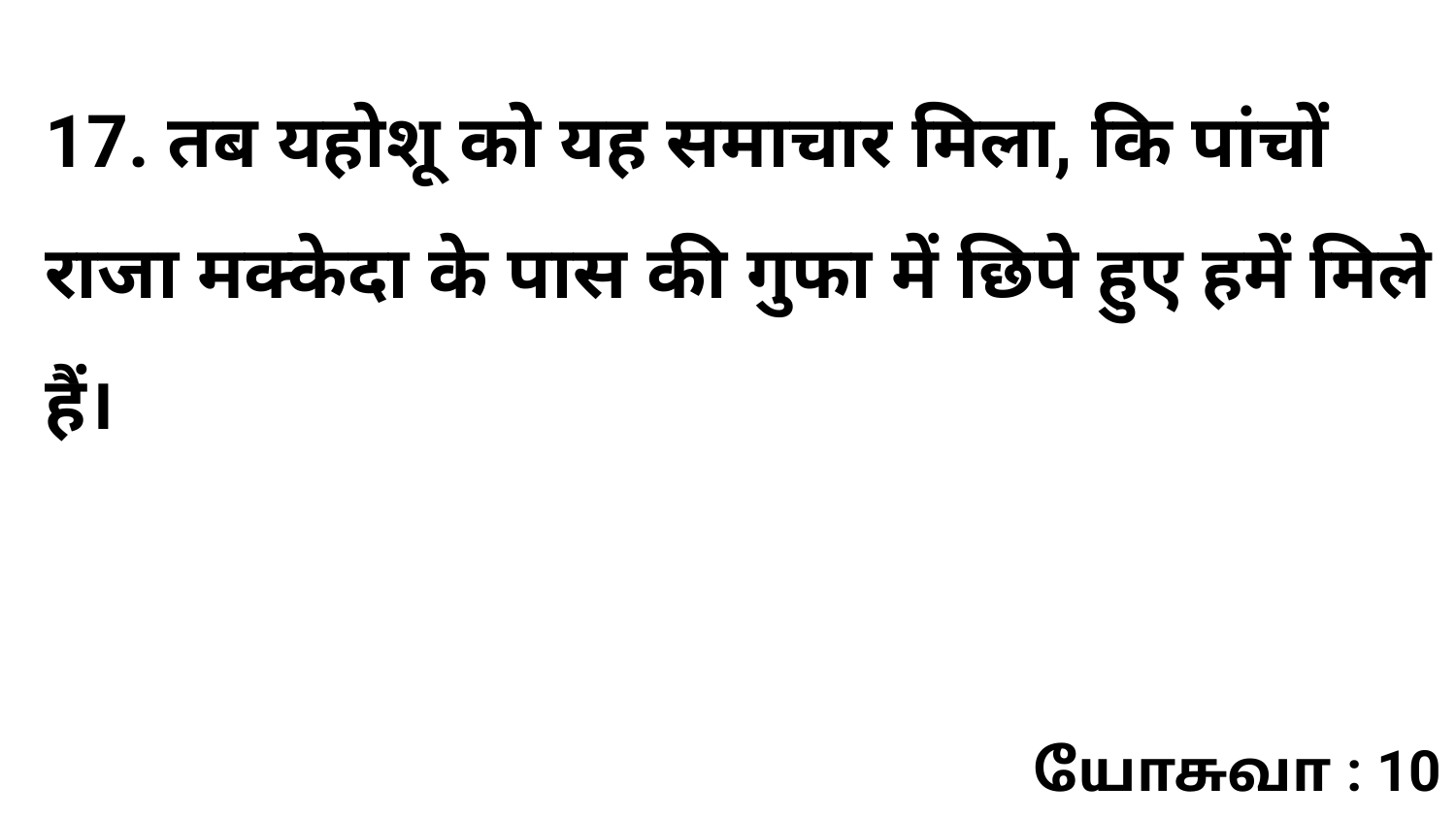

17. तब यहोशू को यह समाचार मिला, कि पांचों राजा मक्केदा के पास की गुफा में छिपे हुए हमें मिले हैं।
யோசுவா : 10